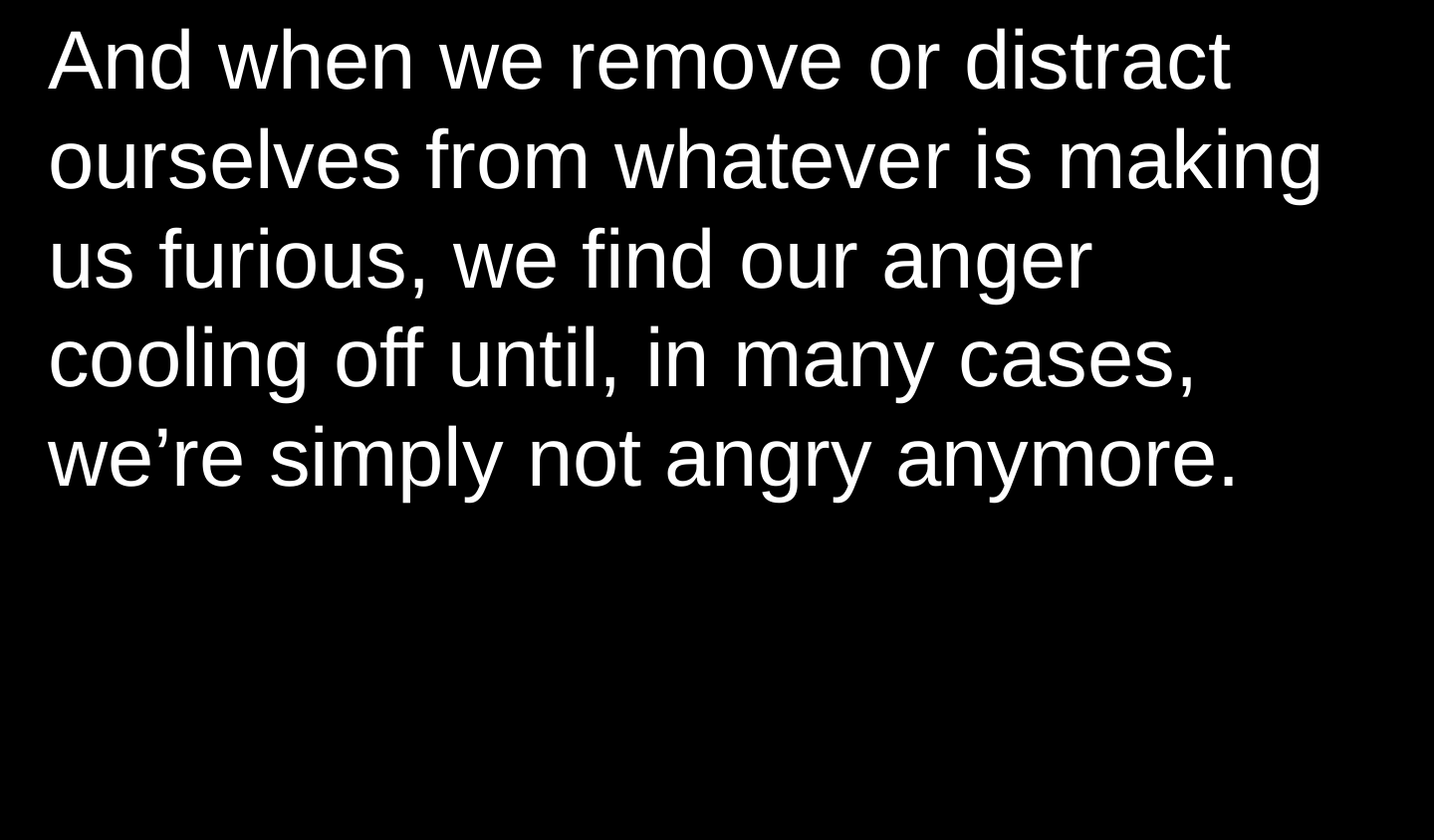

And when we remove or distract ourselves from whatever is making us furious, we find our anger cooling off until, in many cases, we’re simply not angry anymore.